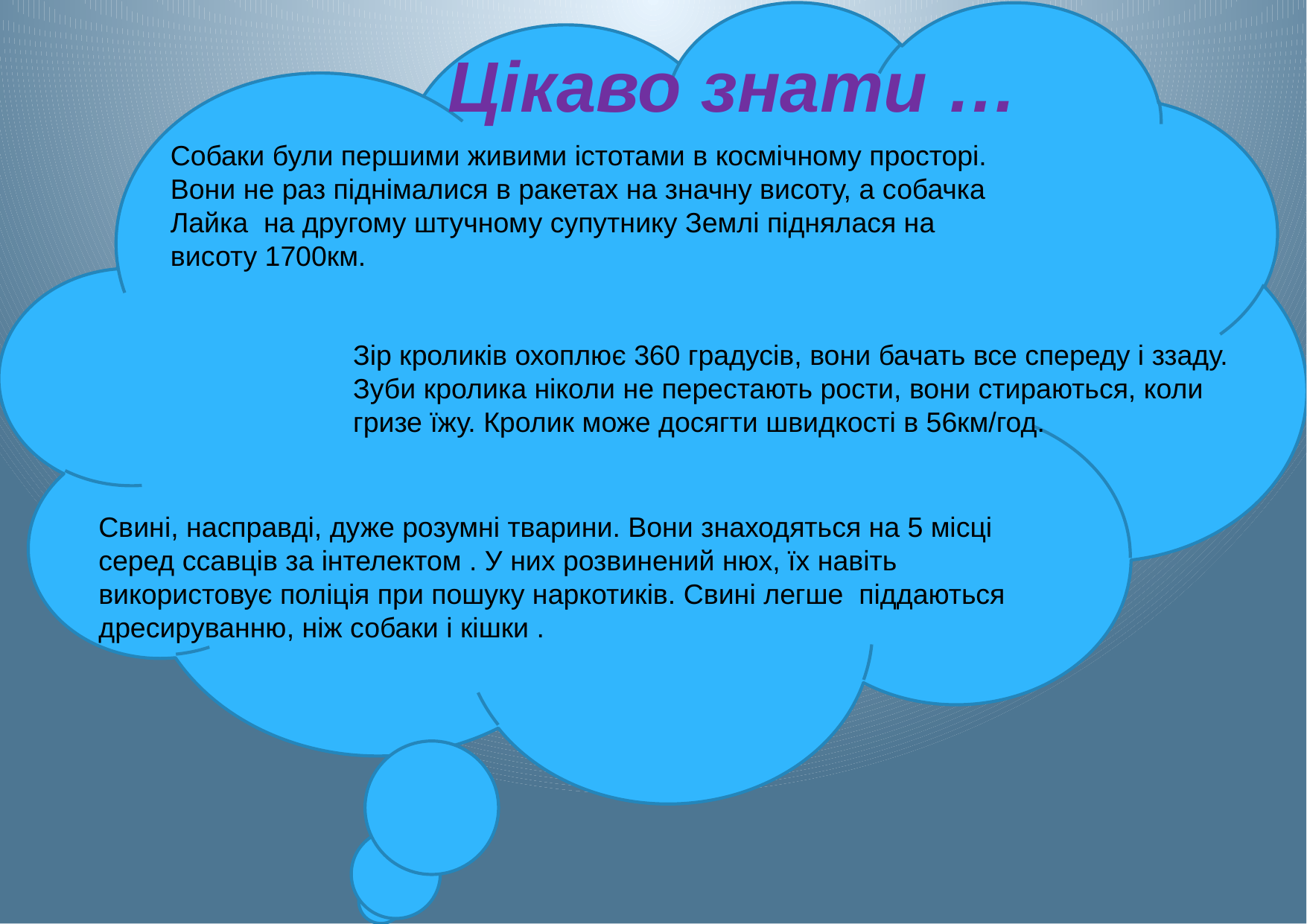

Цікаво знати …
Собаки були першими живими істотами в космічному просторі. Вони не раз піднімалися в ракетах на значну висоту, а собачка Лайка  на другому штучному супутнику Землі піднялася на висоту 1700км.
Зір кроликів охоплює 360 градусів, вони бачать все спереду і ззаду. Зуби кролика ніколи не перестають рости, вони стираються, коли гризе їжу. Кролик може досягти швидкості в 56км/год.
Свині, насправді, дуже розумні тварини. Вони знаходяться на 5 місці серед ссавців за інтелектом . У них розвинений нюх, їх навіть використовує поліція при пошуку наркотиків. Свині легше  піддаються дресируванню, ніж собаки і кішки .